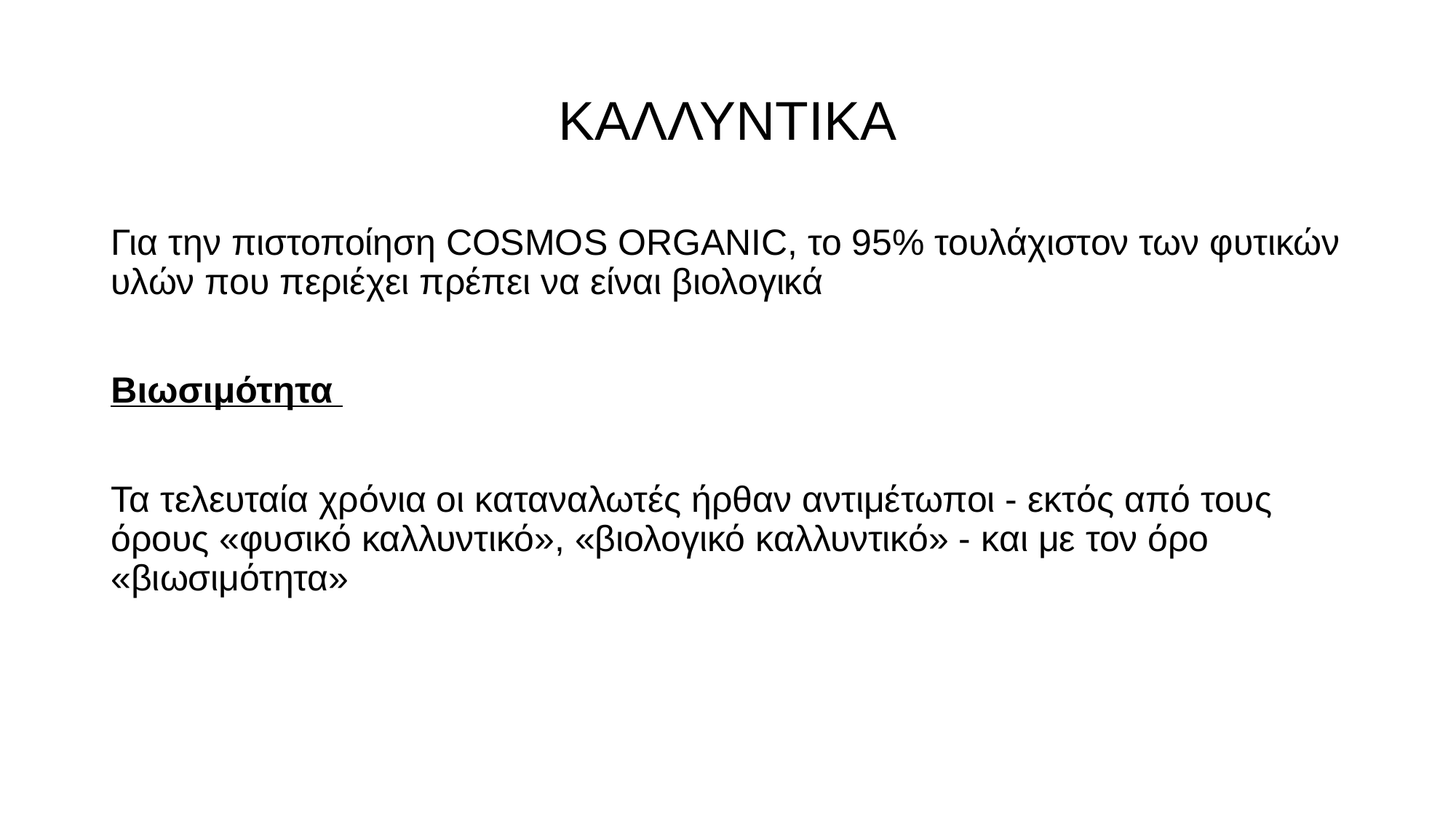

# ΚΑΛΛΥΝΤΙΚΑ
Για την πιστοποίηση COSMOS ORGANIC, το 95% τουλάχιστον των φυτικών υλών που περιέχει πρέπει να είναι βιολογικά

Βιωσιμότητα

Τα τελευταία χρόνια οι καταναλωτές ήρθαν αντιμέτωποι - εκτός από τους όρους «φυσικό καλλυντικό», «βιολογικό καλλυντικό» - και με τον όρο «βιωσιμότητα»